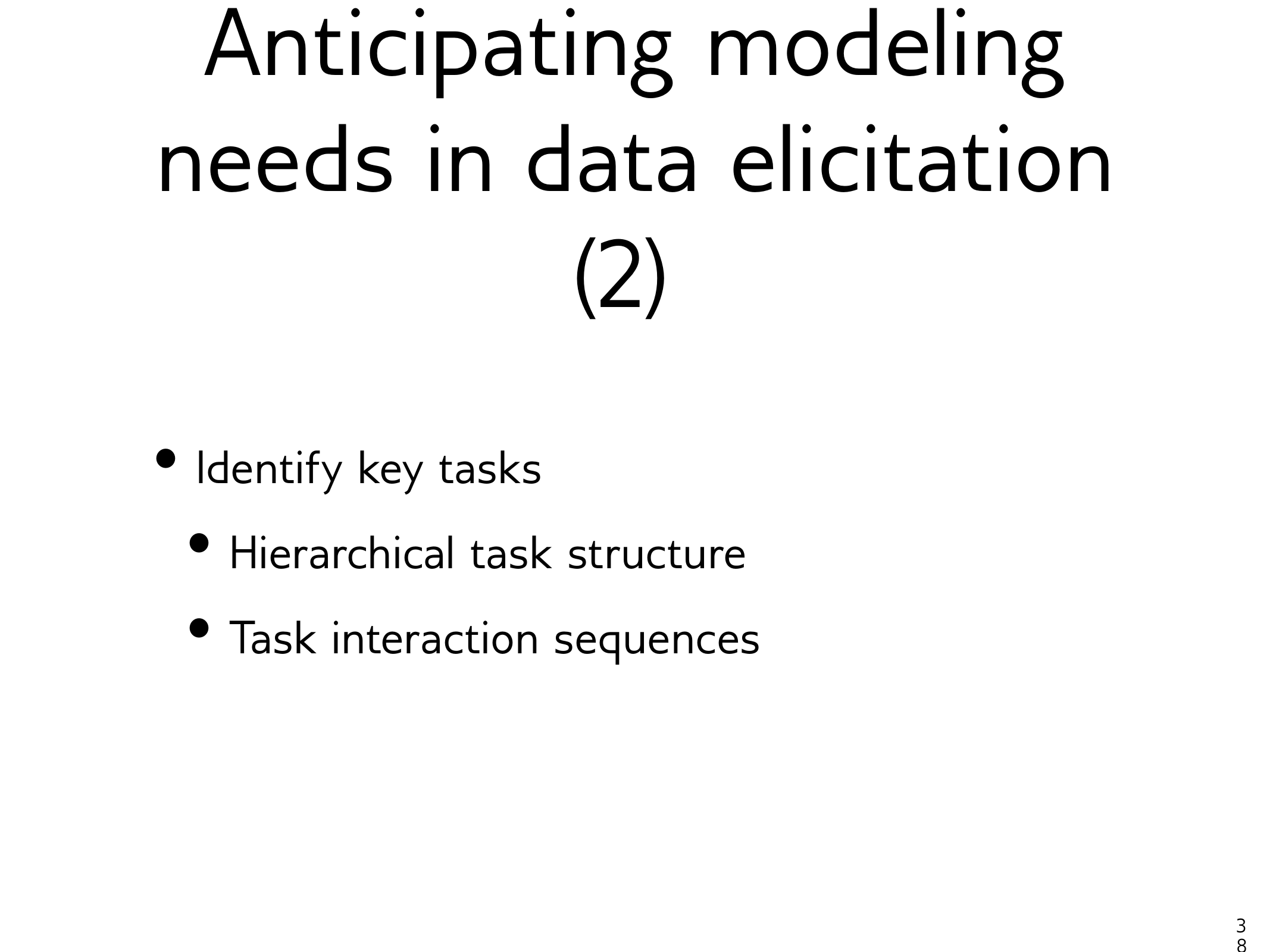

# Anticipating modeling needs in data elicitation (2)
Identify key tasks
Hierarchical task structure
Task interaction sequences
38